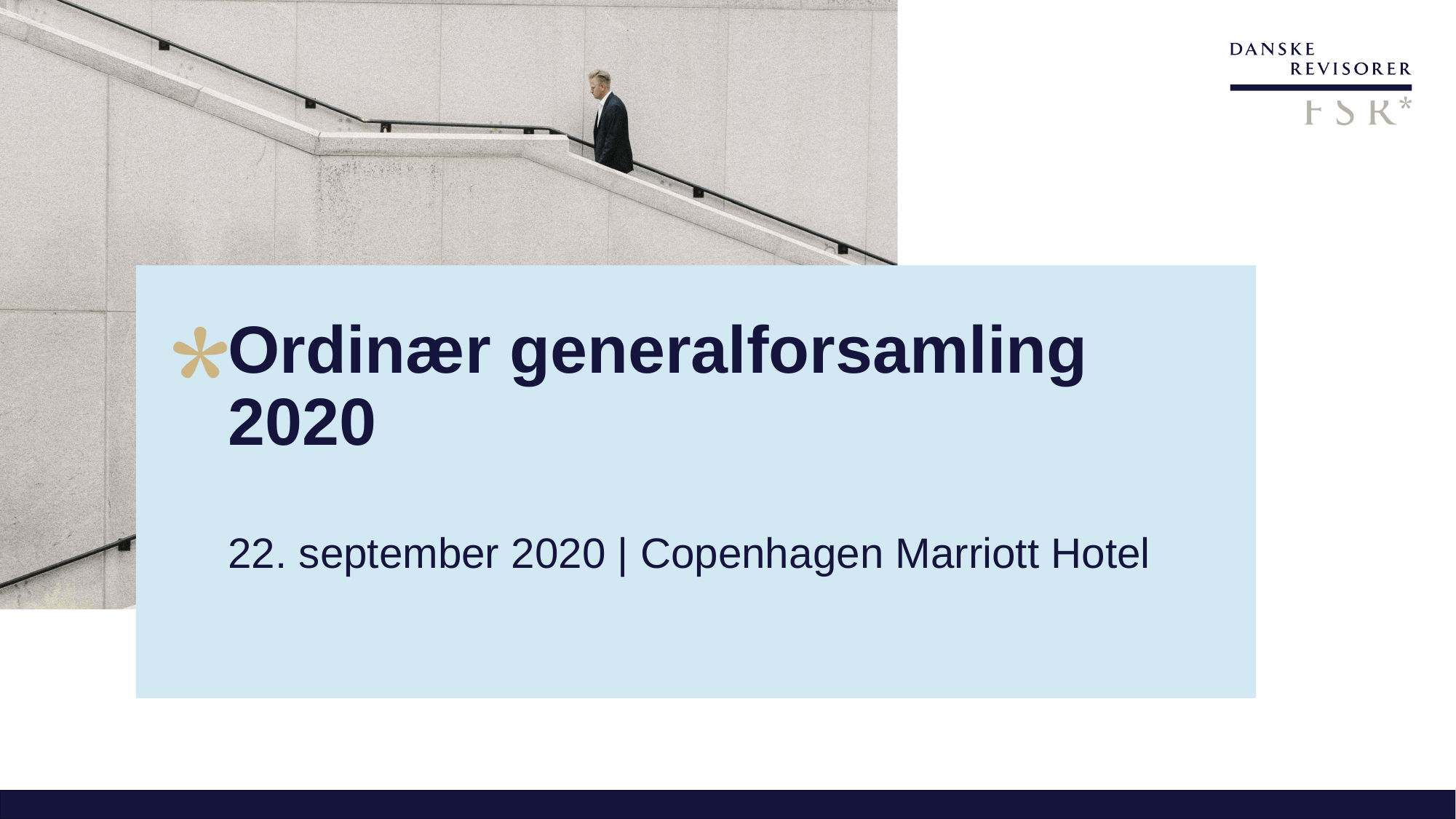

# Ordinær generalforsamling 2020
22. september 2020 | Copenhagen Marriott Hotel